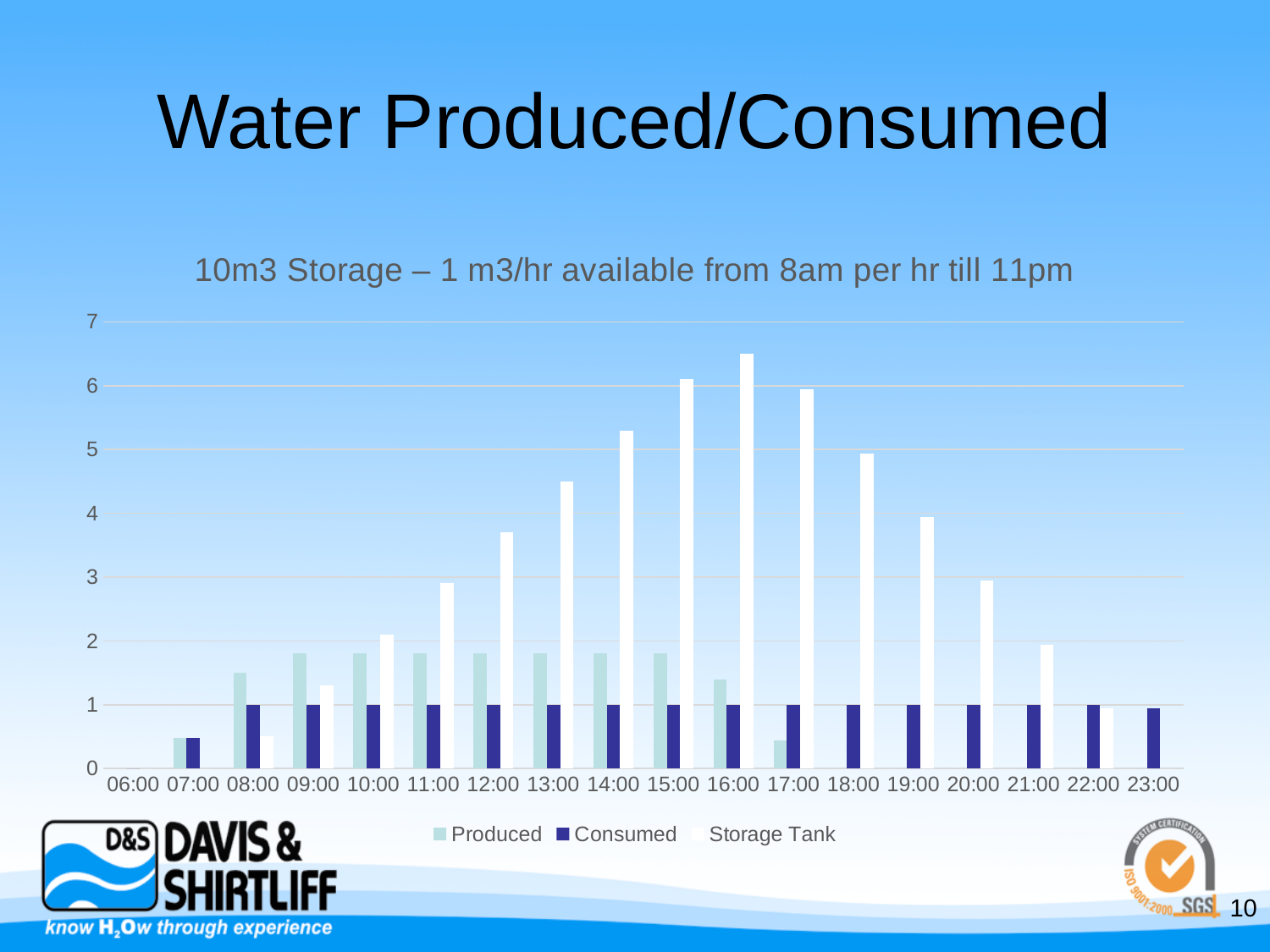

# Water Produced/Consumed

### Chart: 10m3 Storage – 1 m3/hr available from 8am per hr till 11pm

| Category | Produced | Consumed | Storage Tank |
|---|---|---|---|
| 06:00 | 0.0 | 0.0 | 0.0 |
| 07:00 | 0.48 | 0.48 | 0.0 |
| 08:00 | 1.5 | 1.0 | 0.5 |
| 09:00 | 1.8 | 1.0 | 1.3 |
| 10:00 | 1.8 | 1.0 | 2.1 |
| 11:00 | 1.8 | 1.0 | 2.9000000000000004 |
| 12:00 | 1.8 | 1.0 | 3.7 |
| 13:00 | 1.8 | 1.0 | 4.5 |
| 14:00 | 1.8 | 1.0 | 5.3 |
| 15:00 | 1.8 | 1.0 | 6.1 |
| 16:00 | 1.4 | 1.0 | 6.5 |
| 17:00 | 0.44 | 1.0 | 5.9399999999999995 |
| 18:00 | 0.0 | 1.0 | 4.9399999999999995 |
| 19:00 | 0.0 | 1.0 | 3.9399999999999995 |
| 20:00 | 0.0 | 1.0 | 2.9399999999999995 |
| 21:00 | 0.0 | 1.0 | 1.9399999999999995 |
| 22:00 | 0.0 | 1.0 | 0.9399999999999995 |
| 23:00 | 0.0 | 0.94 | 0.0 |
10